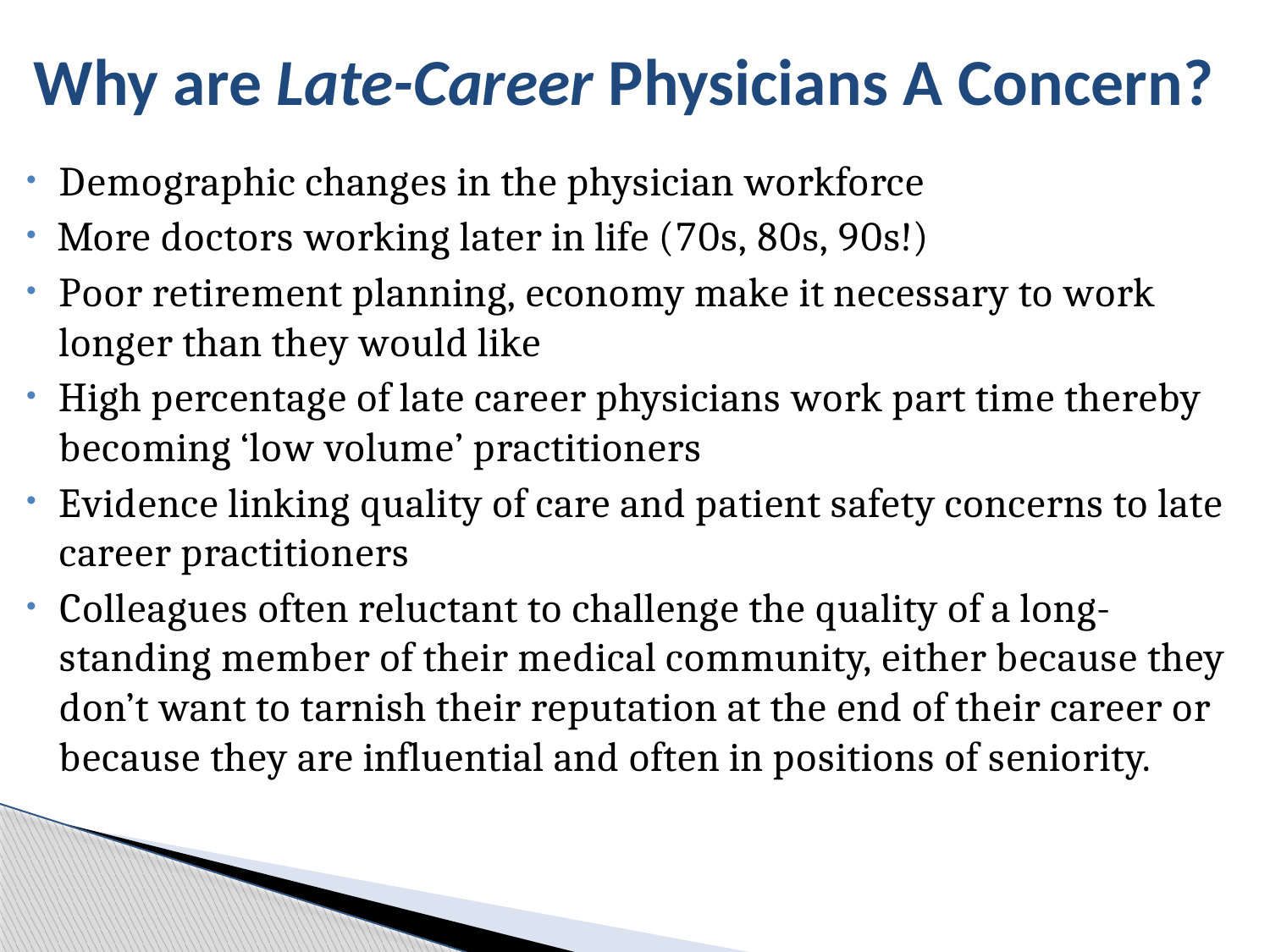

# Why are Late-Career Physicians A Concern?
Demographic changes in the physician workforce
More doctors working later in life (70s, 80s, 90s!)
Poor retirement planning, economy make it necessary to work longer than they would like
High percentage of late career physicians work part time thereby becoming ‘low volume’ practitioners
Evidence linking quality of care and patient safety concerns to late career practitioners
Colleagues often reluctant to challenge the quality of a long-standing member of their medical community, either because they don’t want to tarnish their reputation at the end of their career or because they are influential and often in positions of seniority.